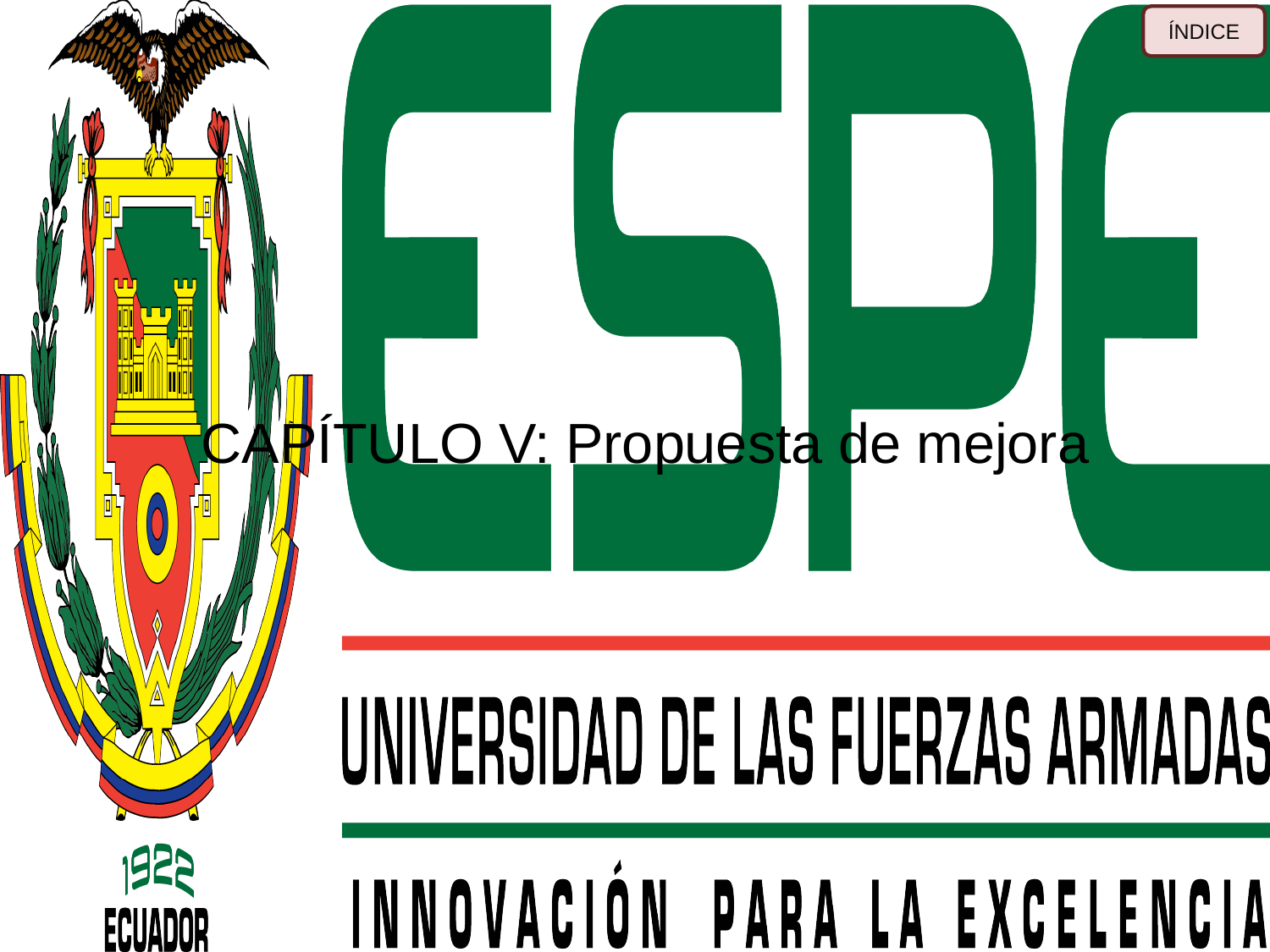

ÍNDICE
# CAPÍTULO V: Propuesta de mejora